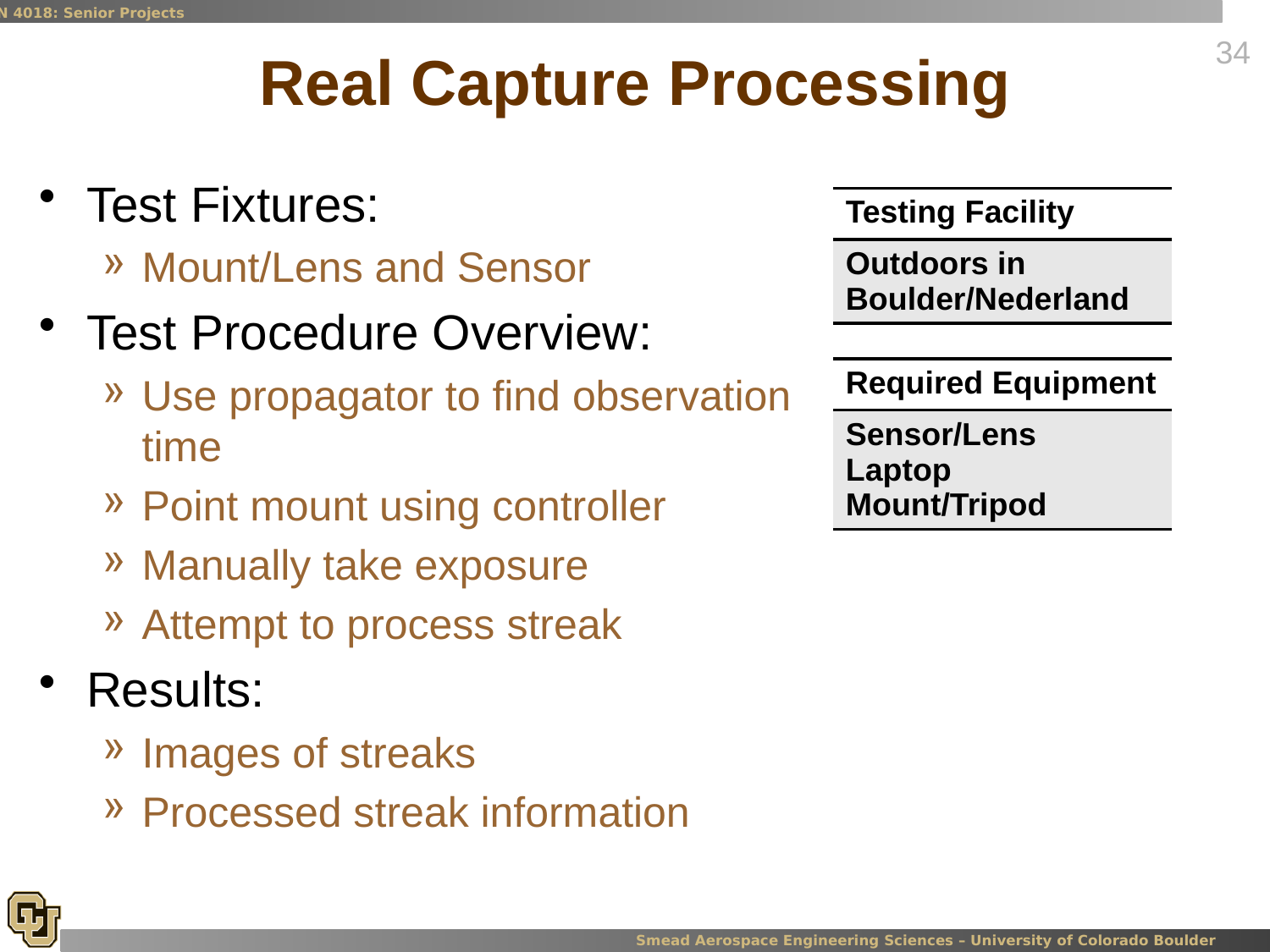

# Real Capture Processing
Test Fixtures:
Mount/Lens and Sensor
Test Procedure Overview:
Use propagator to find observation time
Point mount using controller
Manually take exposure
Attempt to process streak
Results:
Images of streaks
Processed streak information
| Testing Facility |
| --- |
| Outdoors in Boulder/Nederland |
| Required Equipment |
| --- |
| Sensor/Lens Laptop Mount/Tripod |